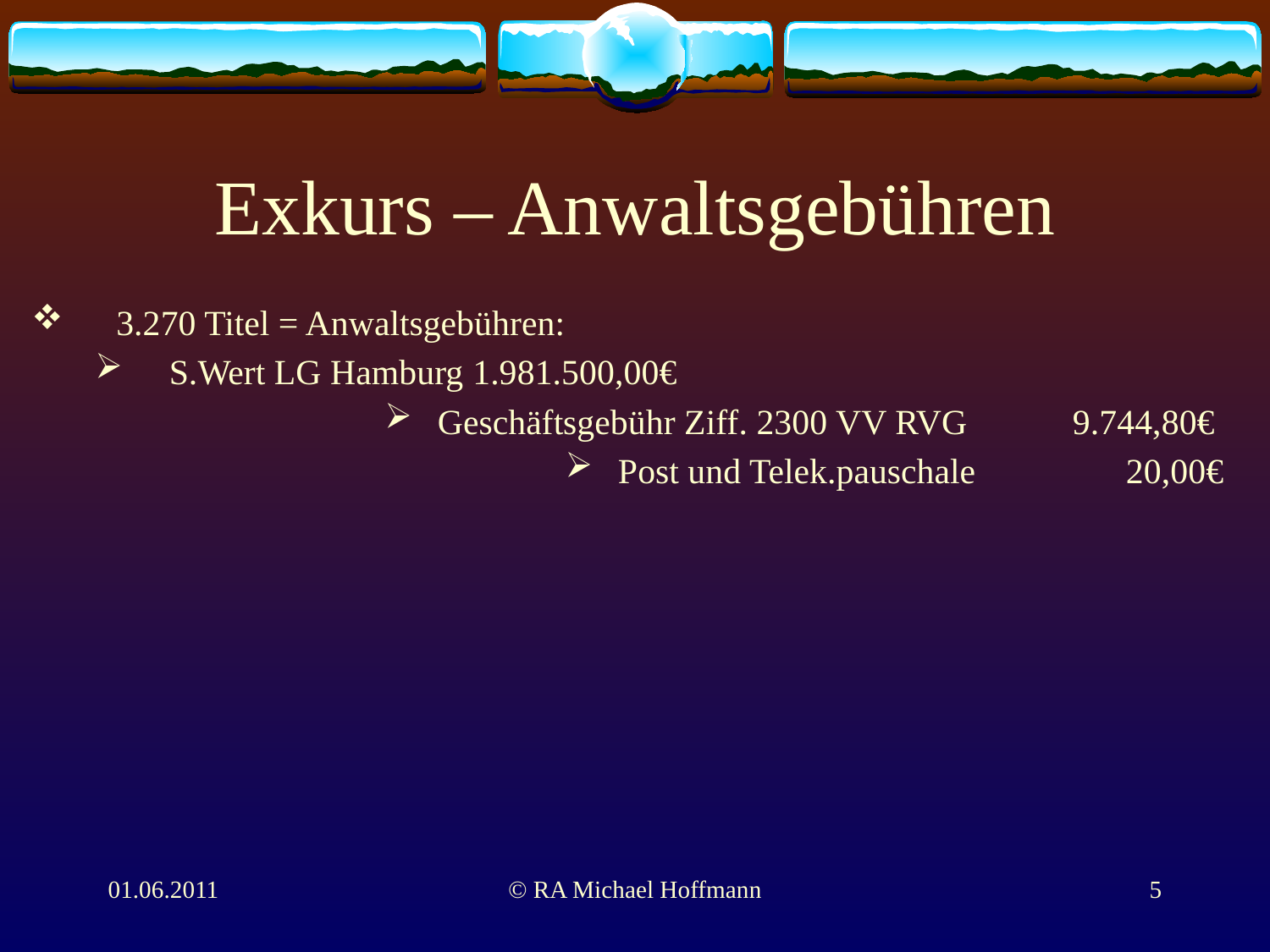

# Exkurs – Anwaltsgebühren
3.270 Titel = Anwaltsgebühren:
S.Wert LG Hamburg 1.981.500,00€
Geschäftsgebühr Ziff. 2300 VV RVG	9.744,80€
Post und Telek.pauschale 		20,00€
01.06.2011
© RA Michael Hoffmann
5